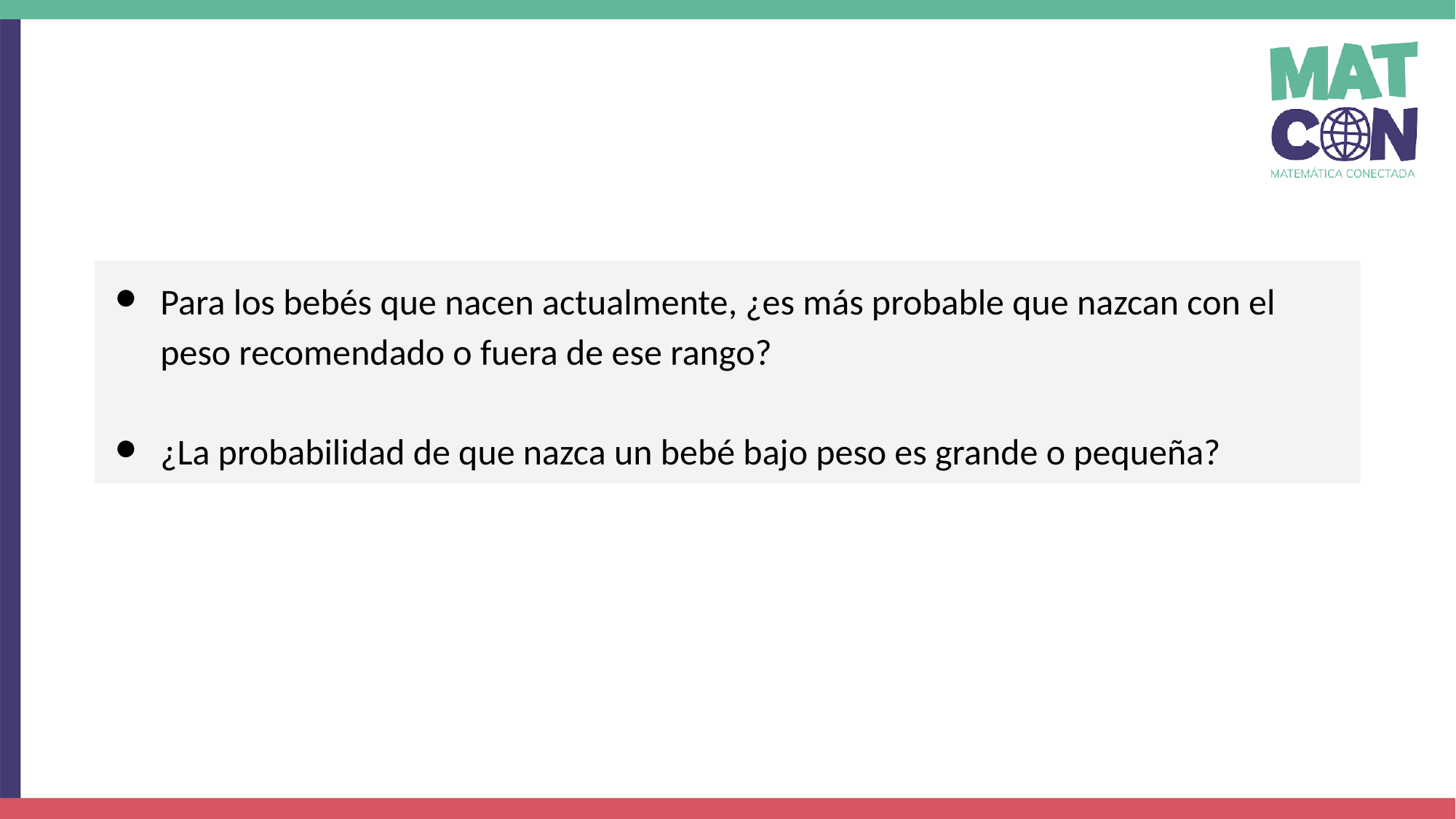

Para los bebés que nacen actualmente, ¿es más probable que nazcan con el peso recomendado o fuera de ese rango?

¿La probabilidad de que nazca un bebé bajo peso es grande o pequeña?